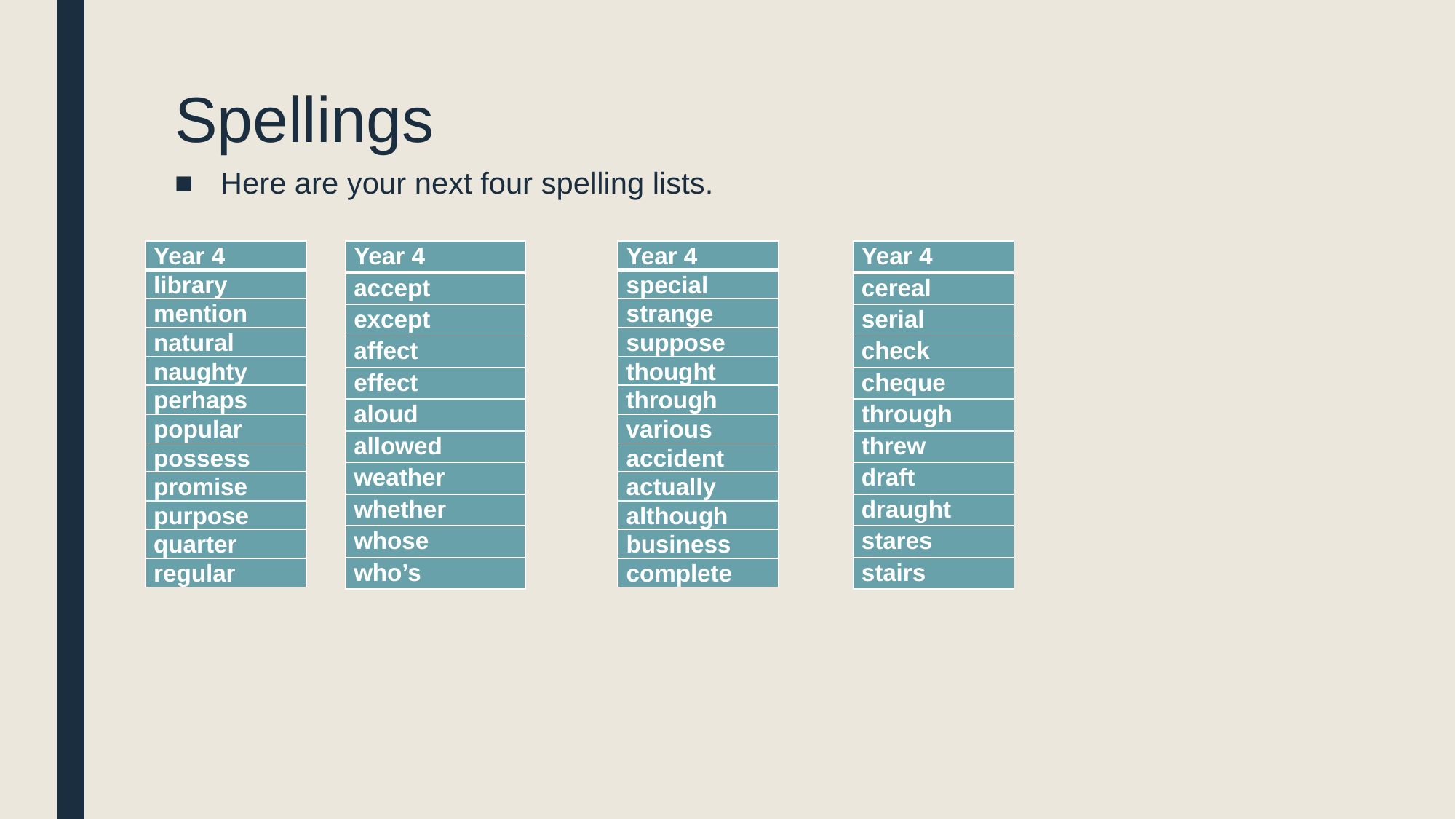

# Spellings
Here are your next four spelling lists.
| Year 4 |
| --- |
| accept |
| except |
| affect |
| effect |
| aloud |
| allowed |
| weather |
| whether |
| whose |
| who’s |
| Year 4 |
| --- |
| cereal |
| serial |
| check |
| cheque |
| through |
| threw |
| draft |
| draught |
| stares |
| stairs |
| Year 4 |
| --- |
| library |
| mention |
| natural |
| naughty |
| perhaps |
| popular |
| possess |
| promise |
| purpose |
| quarter |
| regular |
| Year 4 |
| --- |
| special |
| strange |
| suppose |
| thought |
| through |
| various |
| accident |
| actually |
| although |
| business |
| complete |